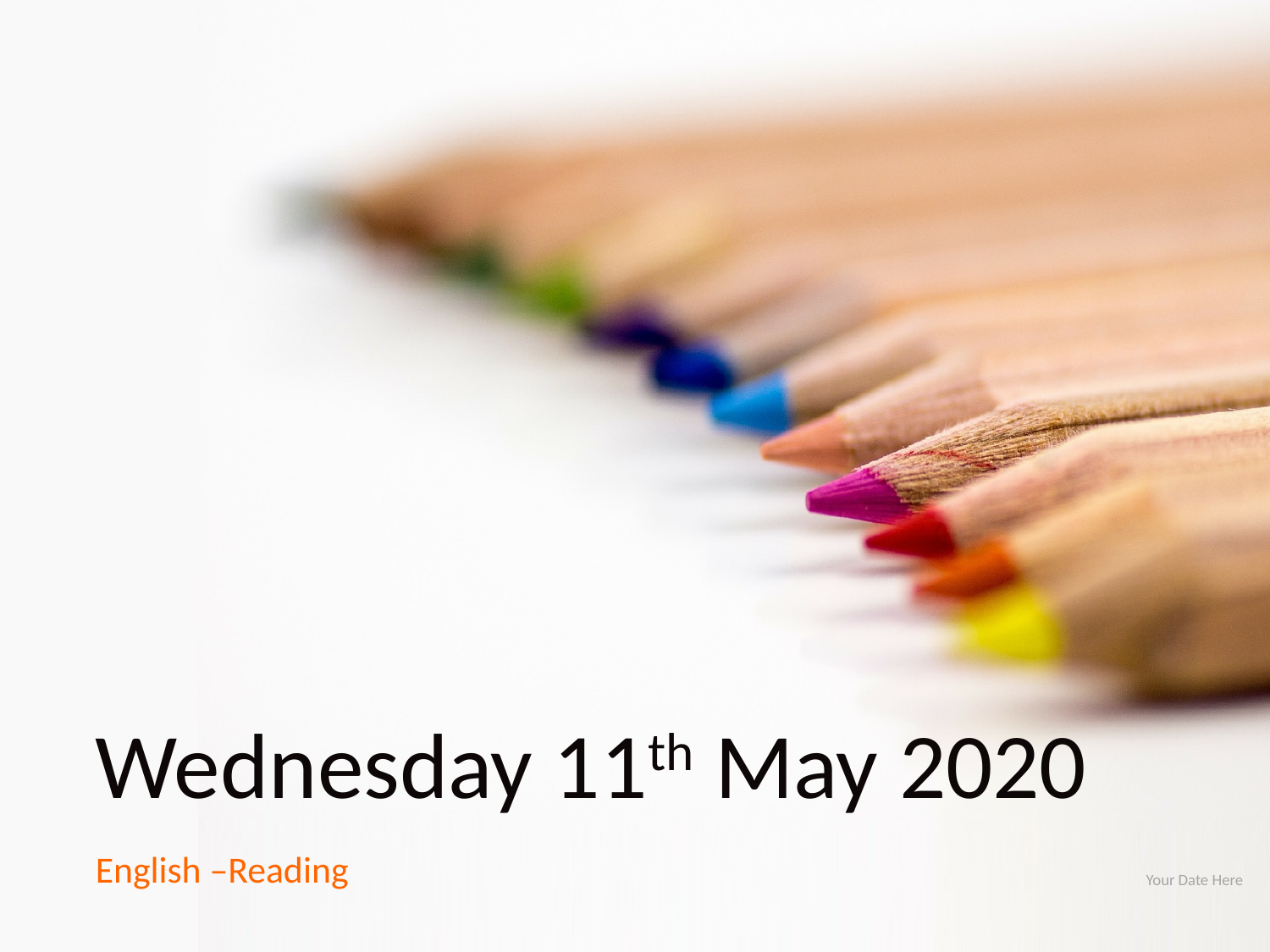

# Wednesday 11th May 2020
English –Reading
Your Date Here